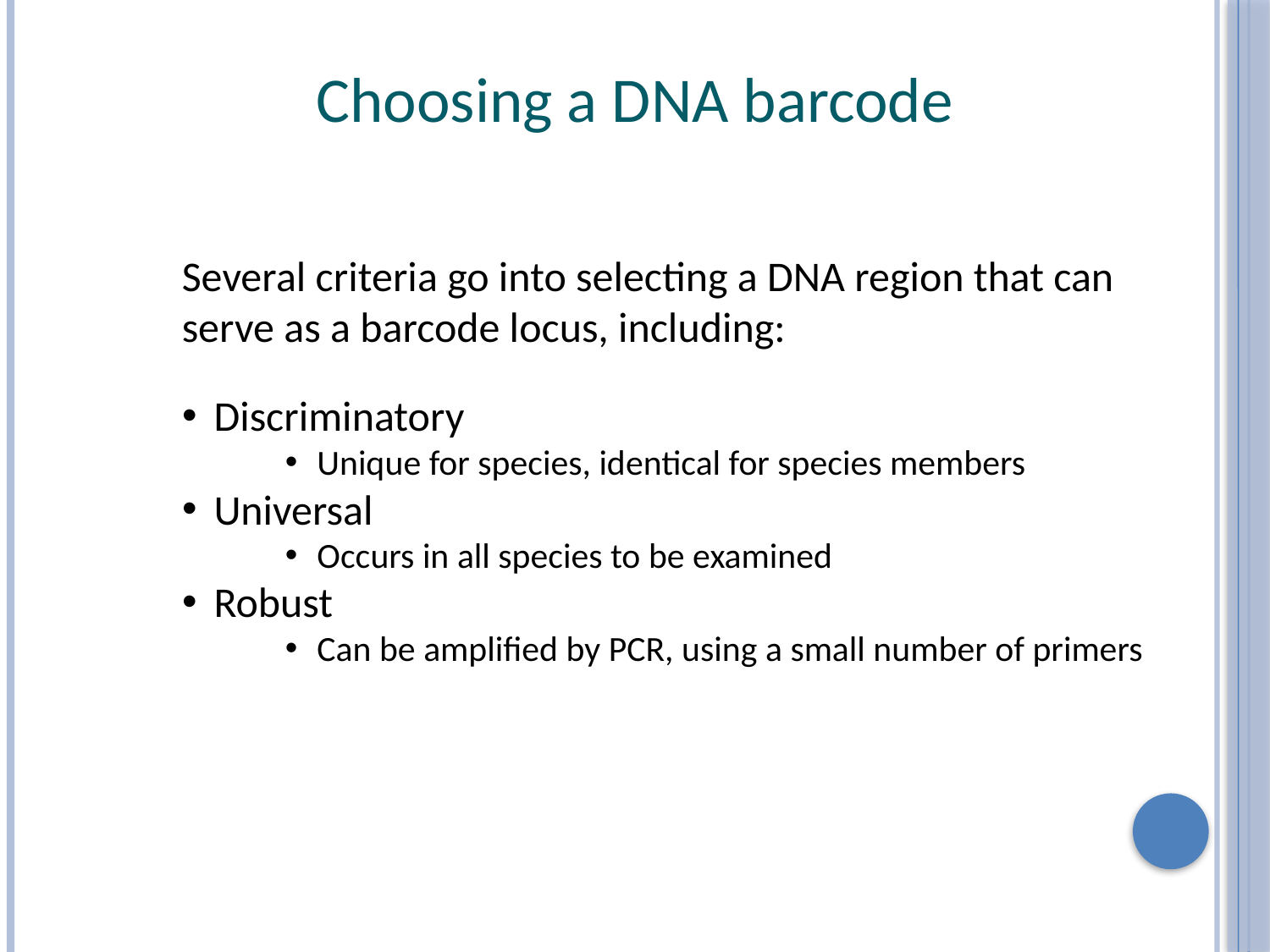

Choosing a DNA barcode
Several criteria go into selecting a DNA region that can serve as a barcode locus, including:

Discriminatory
Unique for species, identical for species members
Universal
Occurs in all species to be examined
Robust
Can be amplified by PCR, using a small number of primers